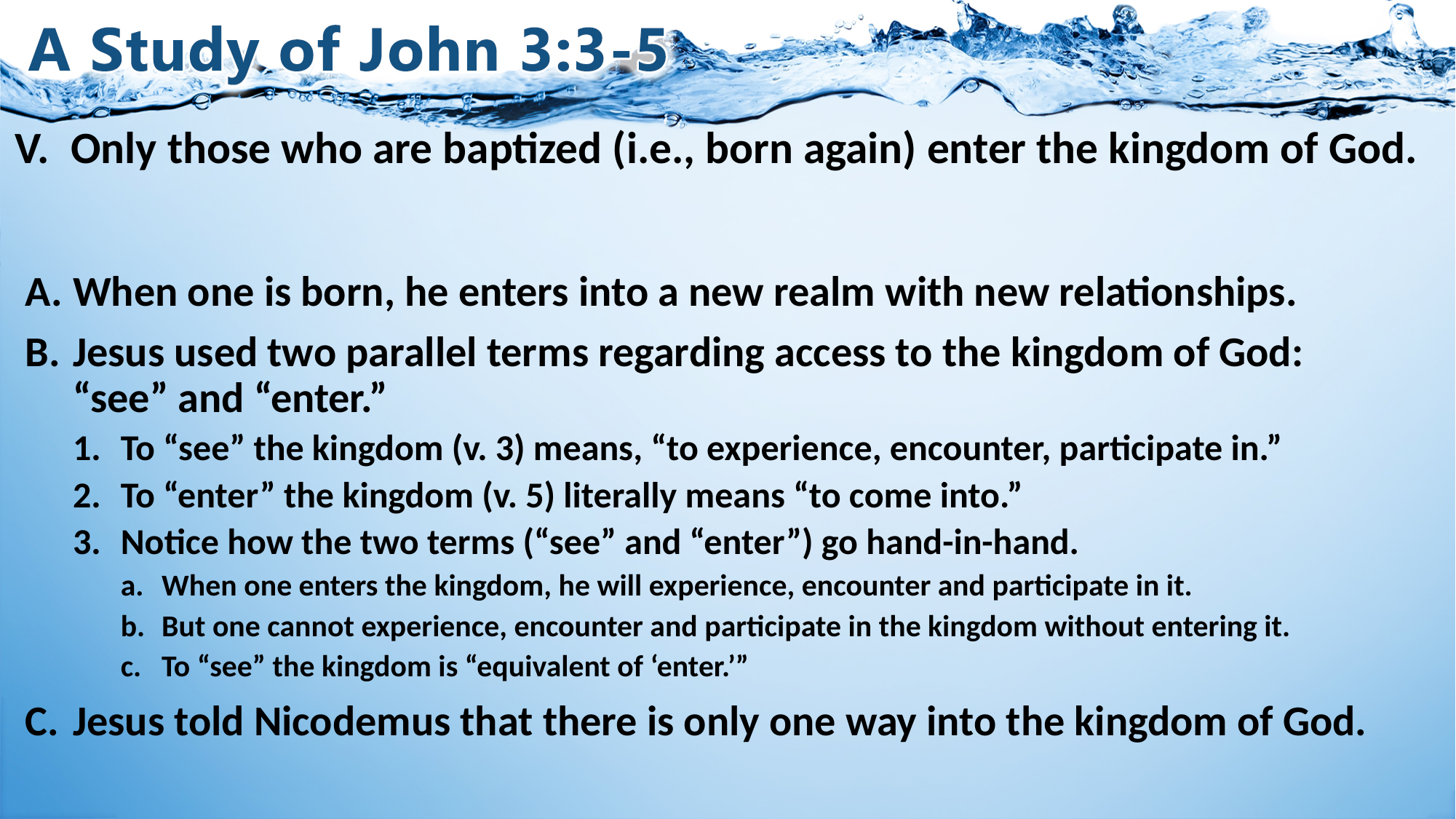

# V.	Only those who are baptized (i.e., born again) enter the kingdom of God.
When one is born, he enters into a new realm with new relationships.
Jesus used two parallel terms regarding access to the kingdom of God:
“see” and “enter.”
To “see” the kingdom (v. 3) means, “to experience, encounter, participate in.”
To “enter” the kingdom (v. 5) literally means “to come into.”
Notice how the two terms (“see” and “enter”) go hand-in-hand.
When one enters the kingdom, he will experience, encounter and participate in it.
But one cannot experience, encounter and participate in the kingdom without entering it.
To “see” the kingdom is “equivalent of ‘enter.’”
Jesus told Nicodemus that there is only one way into the kingdom of God.